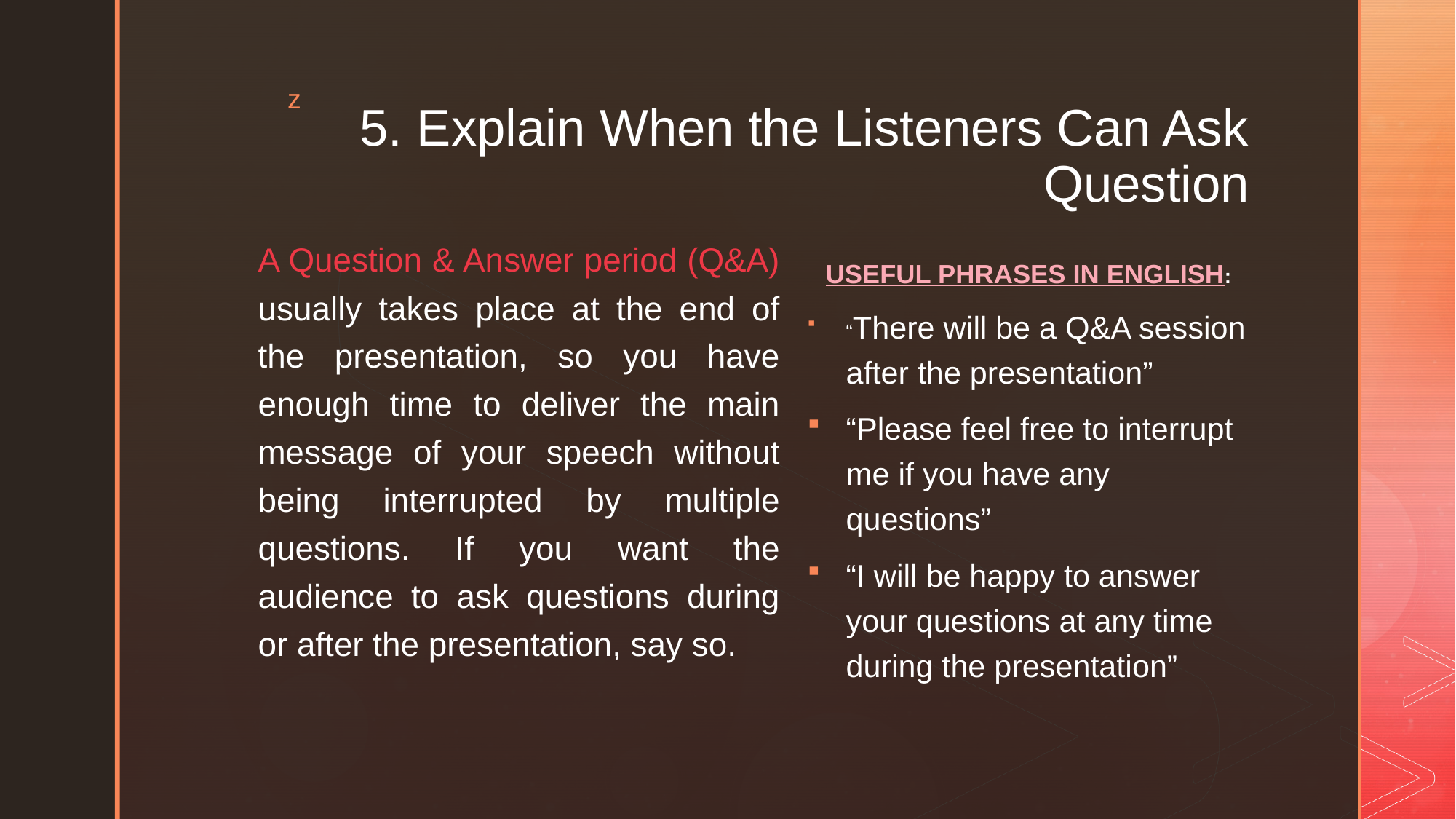

# 5. Explain When the Listeners Can Ask Question
A Question & Answer period (Q&A) usually takes place at the end of the presentation, so you have enough time to deliver the main message of your speech without being interrupted by multiple questions. If you want the audience to ask questions during or after the presentation, say so.
USEFUL PHRASES IN ENGLISH:
“There will be a Q&A session after the presentation”
“Please feel free to interrupt me if you have any questions”
“I will be happy to answer your questions at any time during the presentation”